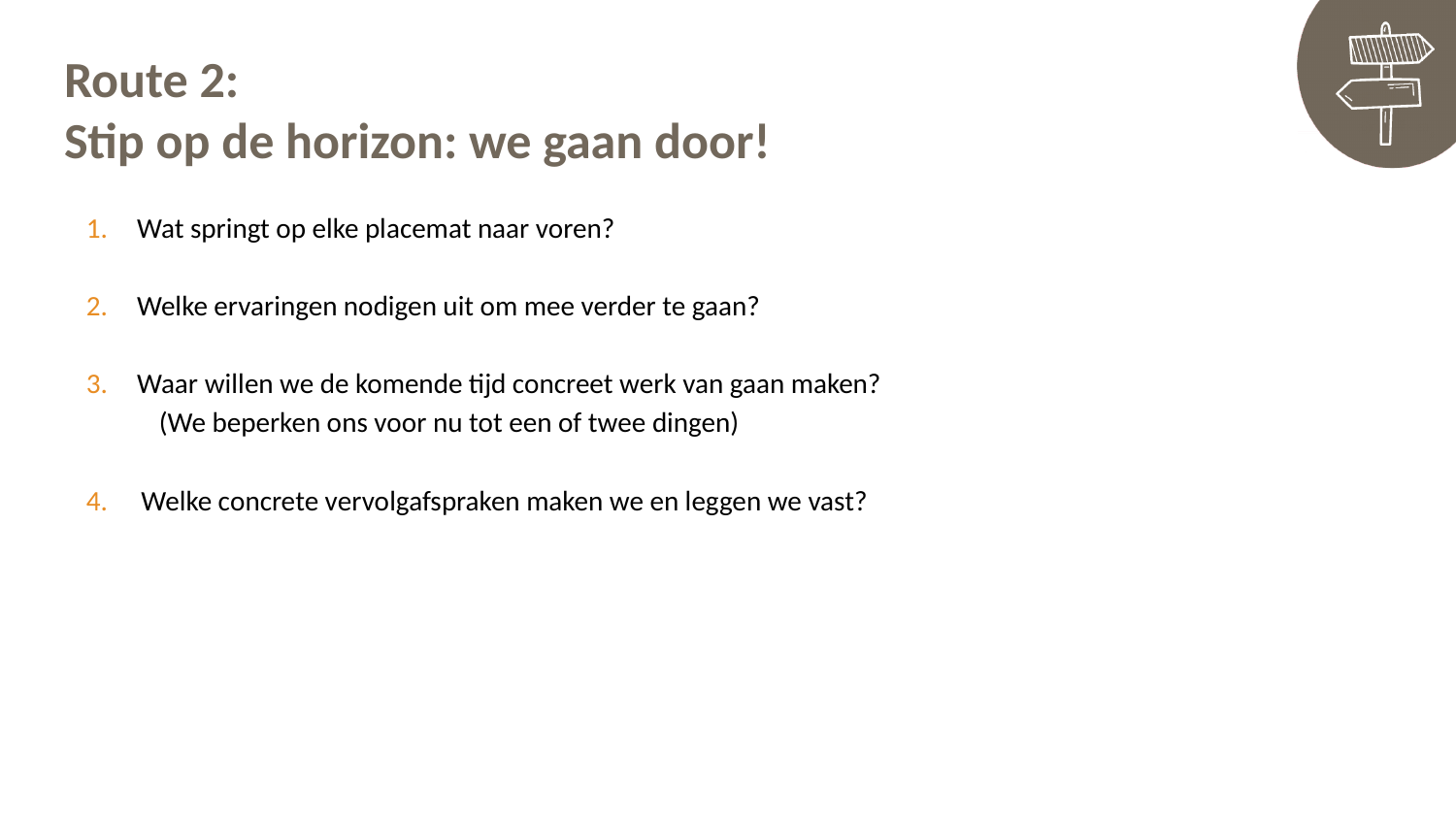

# Route 2: Stip op de horizon: we gaan door!

Wat springt op elke placemat naar voren?

Welke ervaringen nodigen uit om mee verder te gaan?

Waar willen we de komende tijd concreet werk van gaan maken?
(We beperken ons voor nu tot een of twee dingen)

Welke concrete vervolgafspraken maken we en leggen we vast?